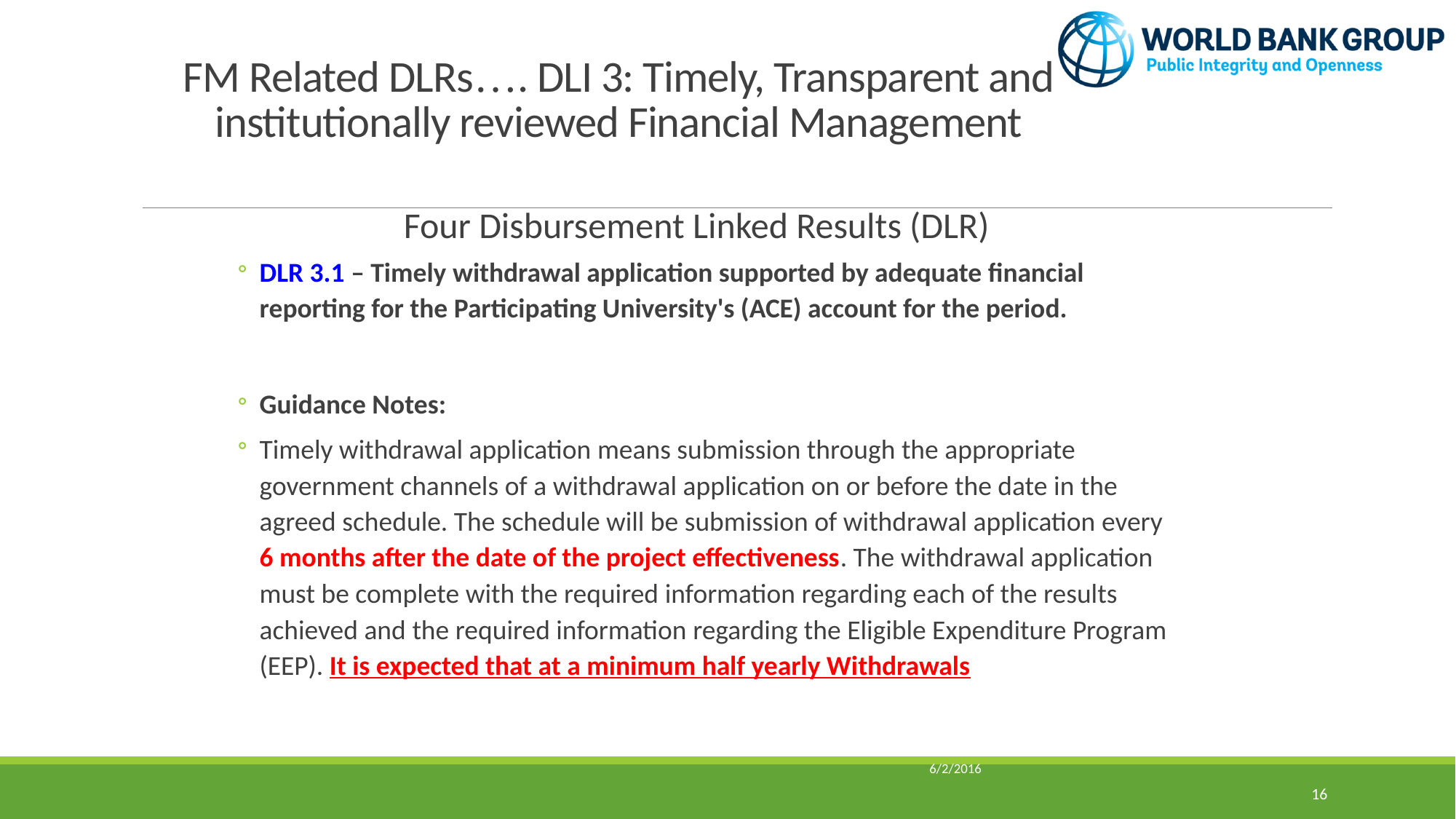

# FM Related DLRs…. DLI 3: Timely, Transparent and institutionally reviewed Financial Management
Four Disbursement Linked Results (DLR)
DLR 3.1 – Timely withdrawal application supported by adequate financial reporting for the Participating University's (ACE) account for the period.

Guidance Notes:
Timely withdrawal application means submission through the appropriate government channels of a withdrawal application on or before the date in the agreed schedule. The schedule will be submission of withdrawal application every 6 months after the date of the project effectiveness. The withdrawal application must be complete with the required information regarding each of the results achieved and the required information regarding the Eligible Expenditure Program (EEP). It is expected that at a minimum half yearly Withdrawals

6/2/2016
16